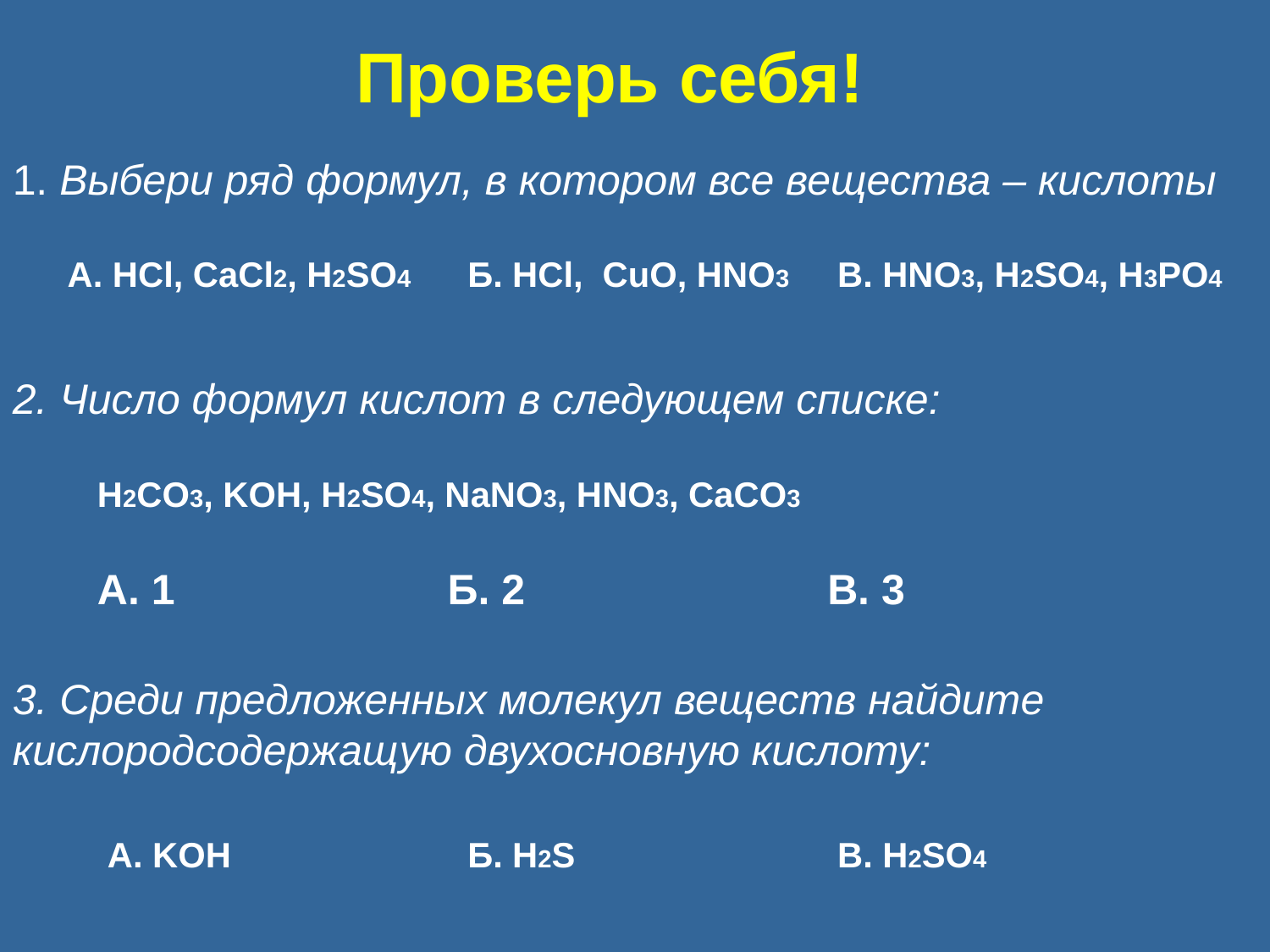

Проверь себя!
1. Выбери ряд формул, в котором все вещества – кислоты
А. HCl, CaCl2, H2SO4
Б. HCl,  CuO, HNO3
B. HNO3, H2SO4, H3PO4
2. Число формул кислот в следующем списке:
H2CO3, KOH, H2SO4, NaNO3, HNO3, CaCO3
А. 1
Б. 2
В. 3
3. Среди предложенных молекул веществ найдите кислородсодержащую двухосновную кислоту:
А. KOH
Б. H2S
B. H2SO4